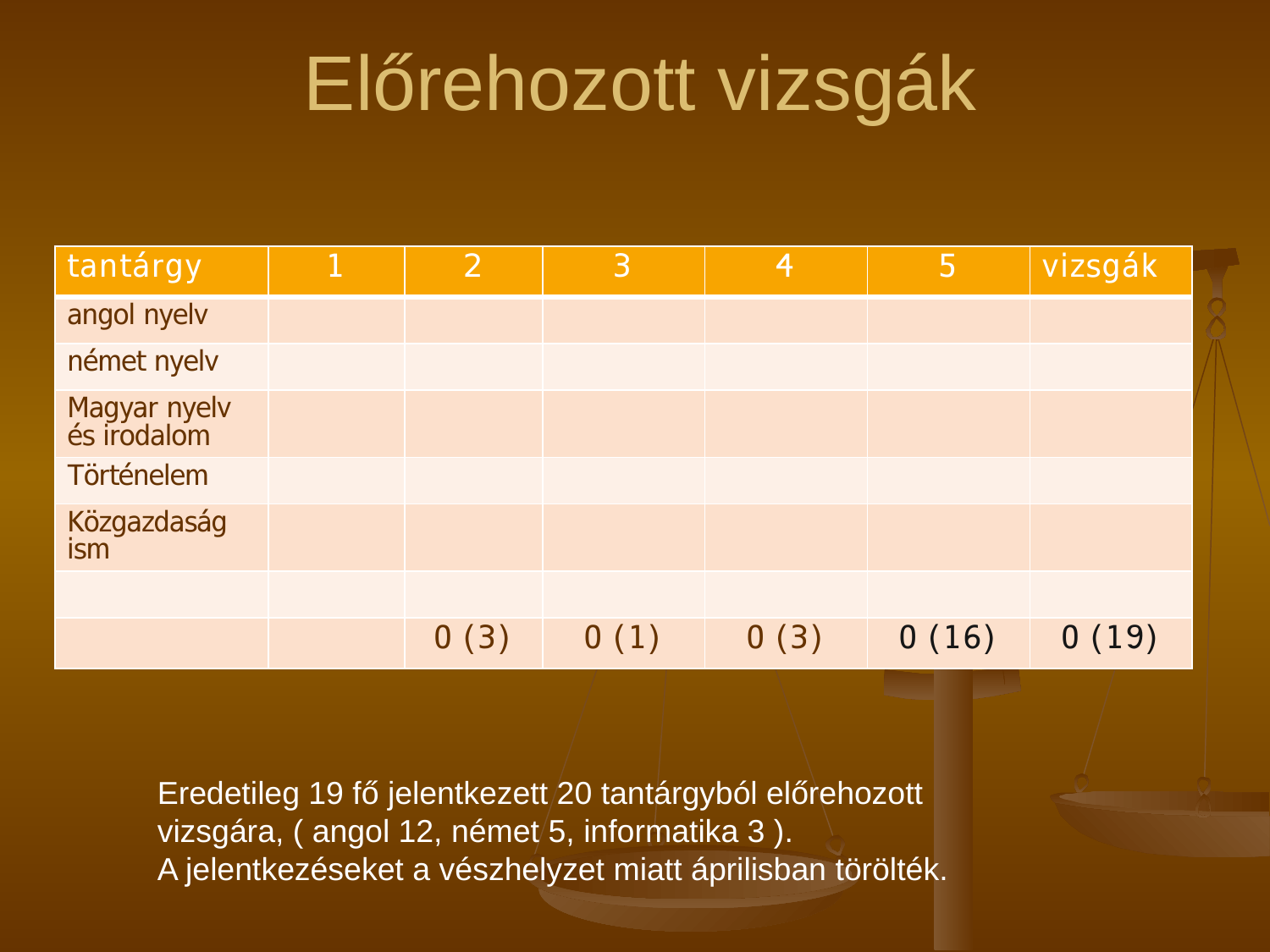

# Előrehozott vizsgák
| tantárgy | 1 | 2 | 3 | 4 | 5 | vizsgák |
| --- | --- | --- | --- | --- | --- | --- |
| angol nyelv |  |  |  |  |  |  |
| német nyelv |  |  |  |  |  |  |
| Magyar nyelv és irodalom |  |  |  |  |  |  |
| Történelem |  |  |  |  |  |  |
| Közgazdaság ism |  |  |  |  |  |  |
|  |  |  |  |  |  |  |
|  |  | 0 (3) | 0 (1) | 0 (3) | 0 (16) | 0 (19) |
Eredetileg 19 fő jelentkezett 20 tantárgyból előrehozott vizsgára, ( angol 12, német 5, informatika 3 ).
A jelentkezéseket a vészhelyzet miatt áprilisban törölték.